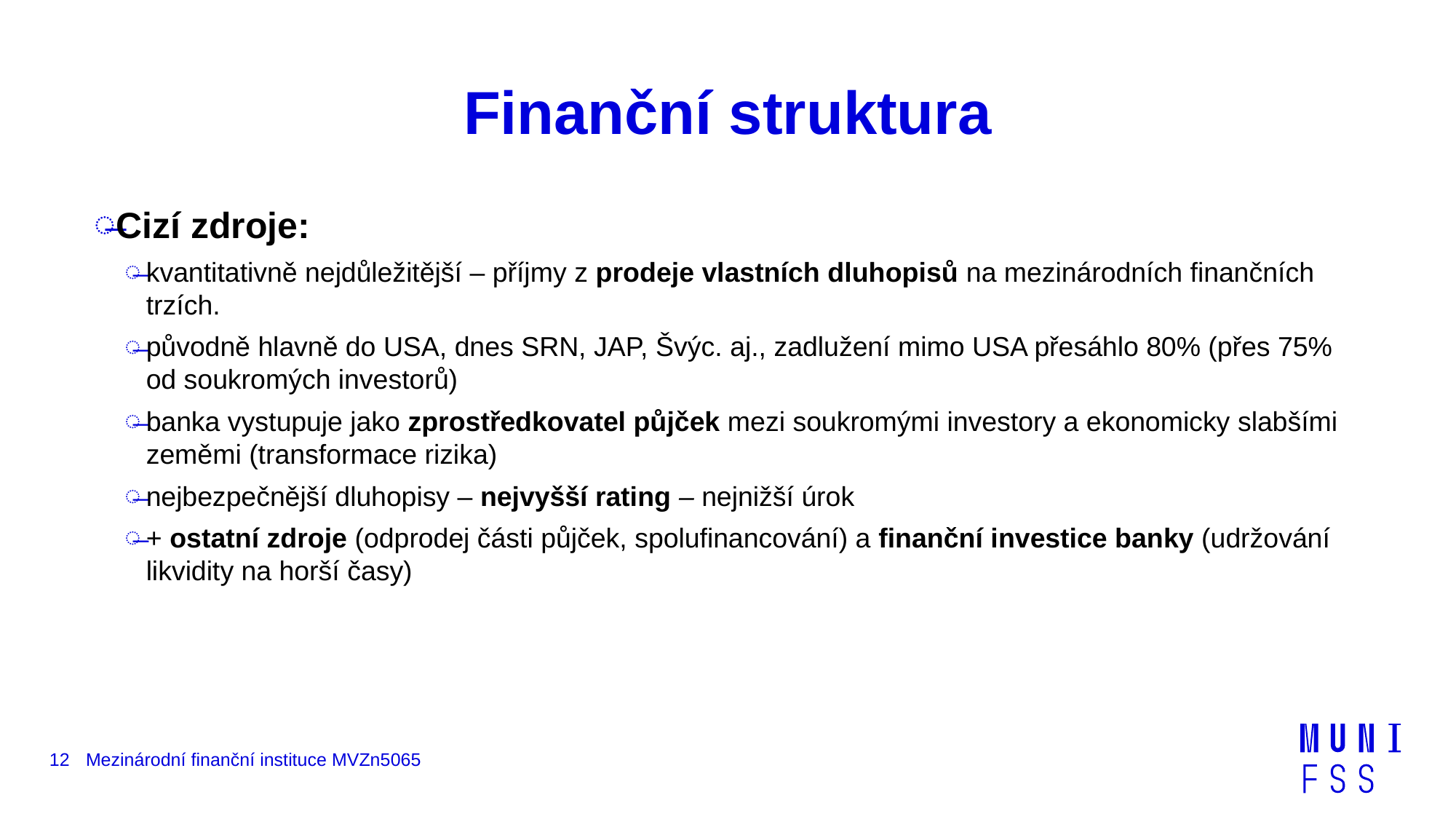

# Finanční struktura
Cizí zdroje:
kvantitativně nejdůležitější – příjmy z prodeje vlastních dluhopisů na mezinárodních finančních trzích.
původně hlavně do USA, dnes SRN, JAP, Švýc. aj., zadlužení mimo USA přesáhlo 80% (přes 75% od soukromých investorů)
banka vystupuje jako zprostředkovatel půjček mezi soukromými investory a ekonomicky slabšími zeměmi (transformace rizika)
nejbezpečnější dluhopisy – nejvyšší rating – nejnižší úrok
+ ostatní zdroje (odprodej části půjček, spolufinancování) a finanční investice banky (udržování likvidity na horší časy)

12
Mezinárodní finanční instituce MVZn5065